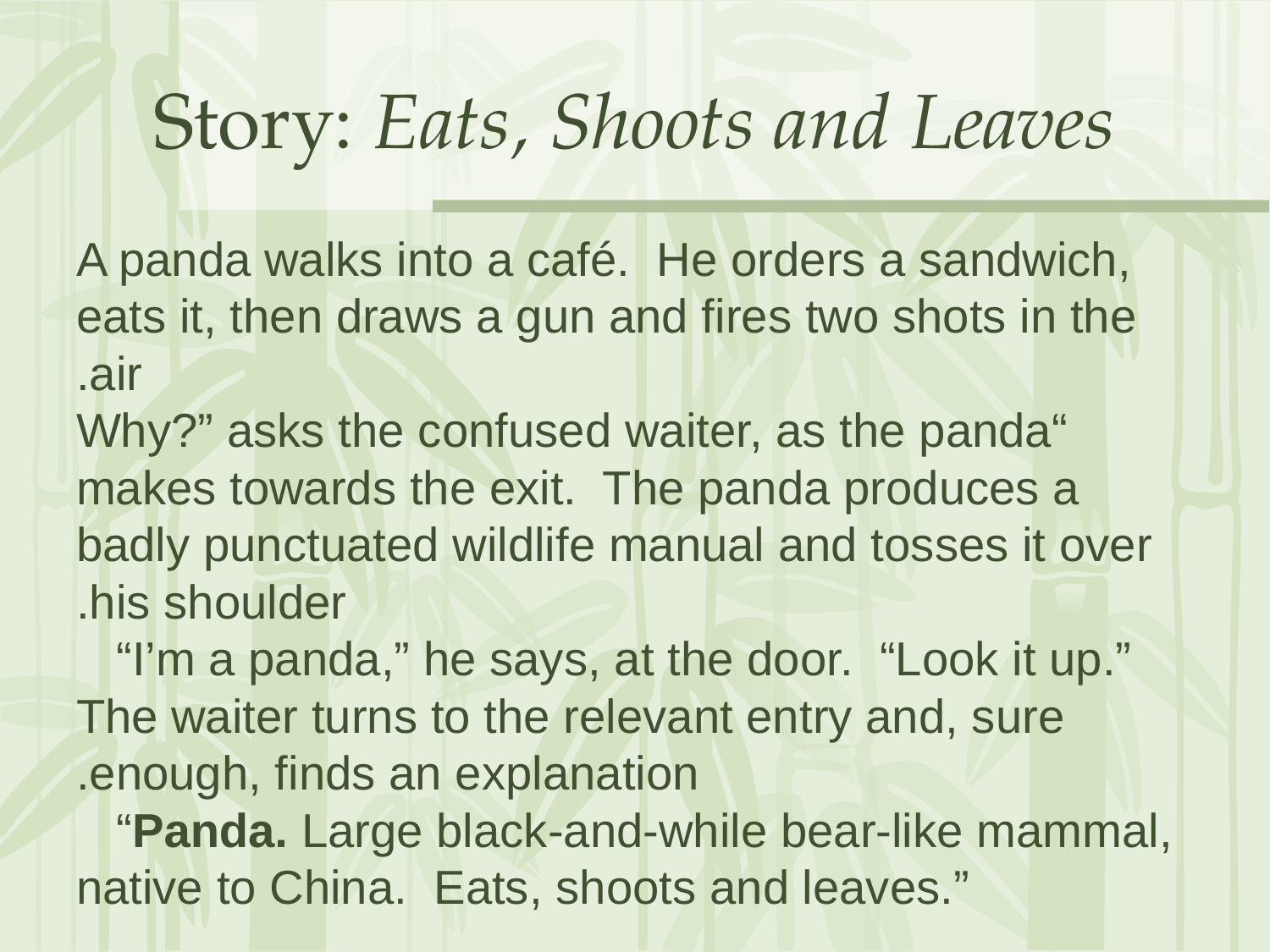

# Story: Eats, Shoots and Leaves
A panda walks into a café.  He orders a sandwich, eats it, then draws a gun and fires two shots in the air.
	   “Why?” asks the confused waiter, as the panda makes towards the exit.  The panda produces a badly punctuated wildlife manual and tosses it over his shoulder.
   “I’m a panda,” he says, at the door.  “Look it up.”
   The waiter turns to the relevant entry and, sure enough, finds an explanation.
   “Panda. Large black-and-while bear-like mammal, native to China.  Eats, shoots and leaves.”